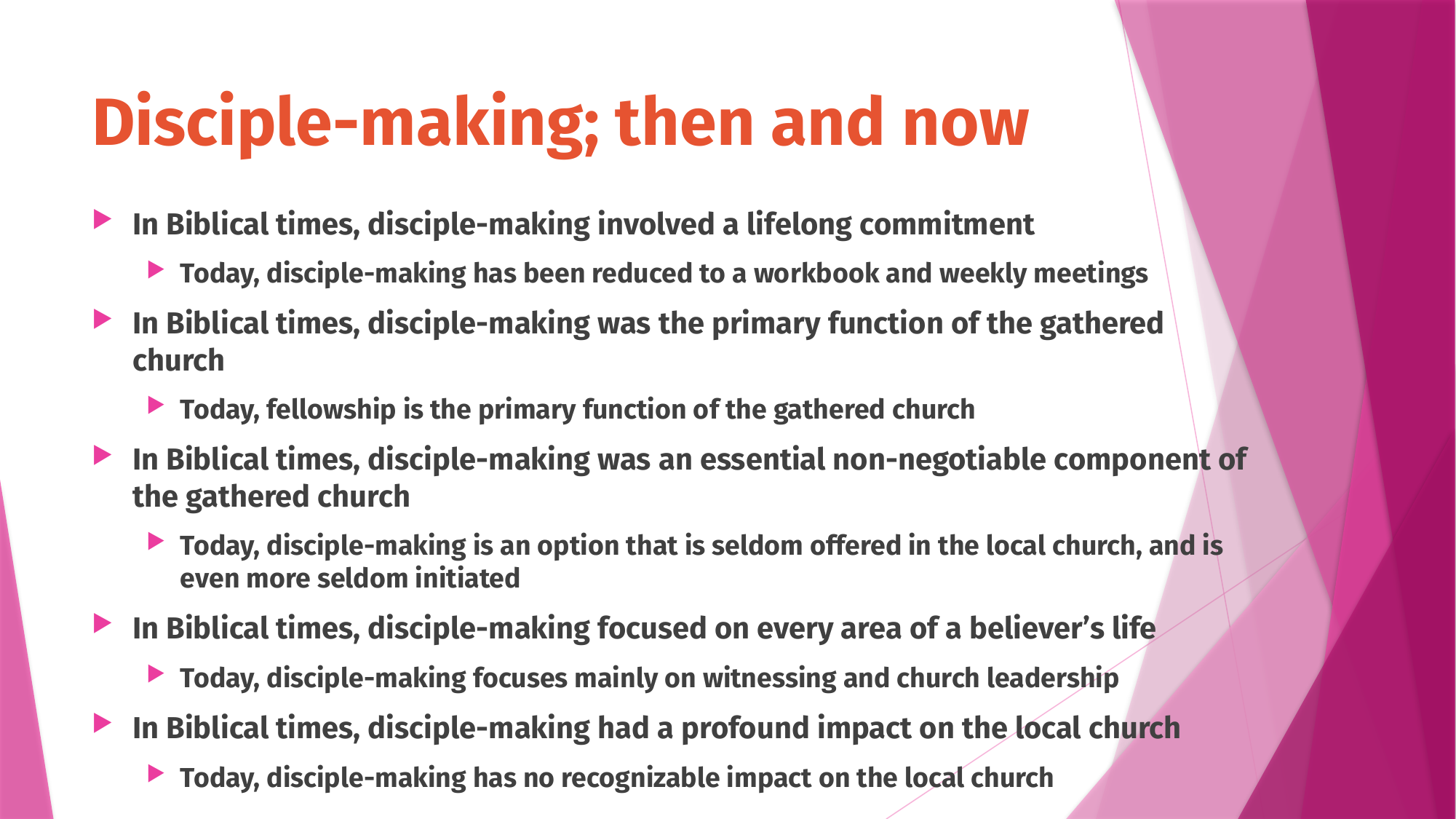

# Disciple-making; then and now
In Biblical times, disciple-making involved a lifelong commitment
Today, disciple-making has been reduced to a workbook and weekly meetings
In Biblical times, disciple-making was the primary function of the gathered church
Today, fellowship is the primary function of the gathered church
In Biblical times, disciple-making was an essential non-negotiable component of the gathered church
Today, disciple-making is an option that is seldom offered in the local church, and is even more seldom initiated
In Biblical times, disciple-making focused on every area of a believer’s life
Today, disciple-making focuses mainly on witnessing and church leadership
In Biblical times, disciple-making had a profound impact on the local church
Today, disciple-making has no recognizable impact on the local church